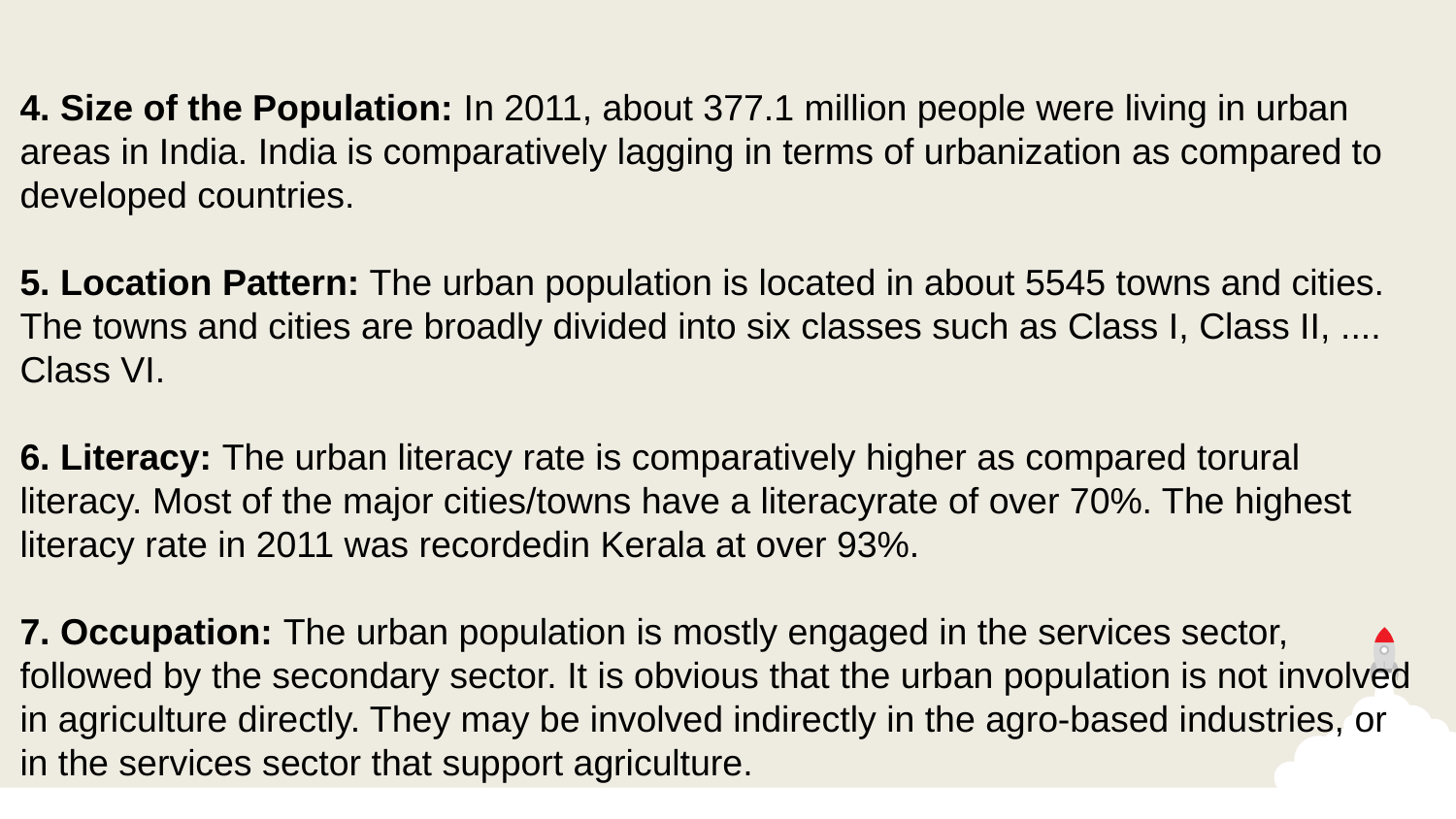

4. Size of the Population: In 2011, about 377.1 million people were living in urban areas in India. India is comparatively lagging in terms of urbanization as compared to developed countries.

5. Location Pattern: The urban population is located in about 5545 towns and cities. The towns and cities are broadly divided into six classes such as Class I, Class II, .... Class VI.

6. Literacy: The urban literacy rate is comparatively higher as compared torural literacy. Most of the major cities/towns have a literacyrate of over 70%. The highest literacy rate in 2011 was recordedin Kerala at over 93%.

7. Occupation: The urban population is mostly engaged in the services sector, followed by the secondary sector. It is obvious that the urban population is not involved in agriculture directly. They may be involved indirectly in the agro-based industries, or in the services sector that support agriculture.